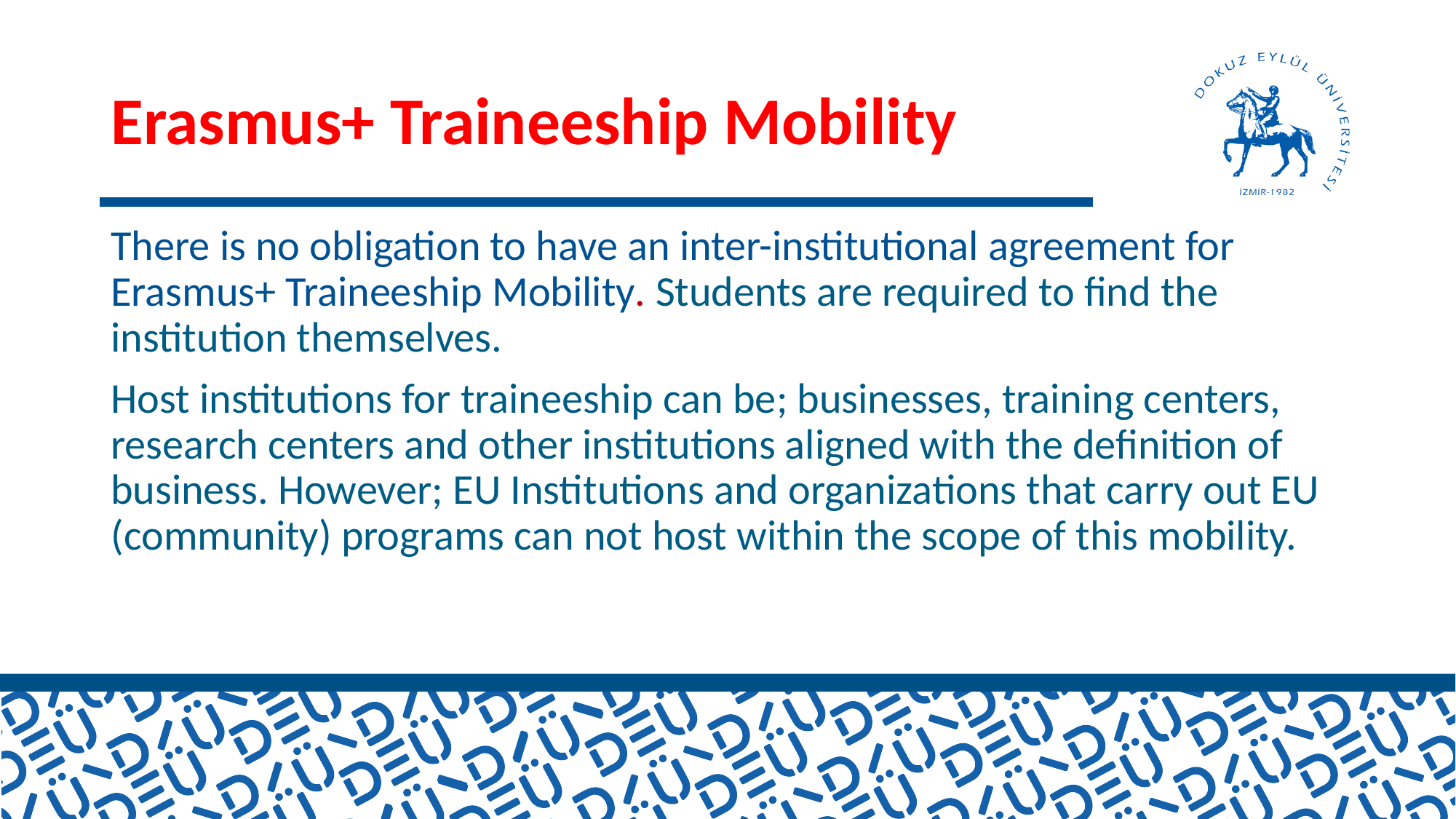

# Erasmus+ Traineeship Mobility
There is no obligation to have an inter-institutional agreement for Erasmus+ Traineeship Mobility. Students are required to find the institution themselves.
Host institutions for traineeship can be; businesses, training centers, research centers and other institutions aligned with the definition of business. However; EU Institutions and organizations that carry out EU (community) programs can not host within the scope of this mobility.